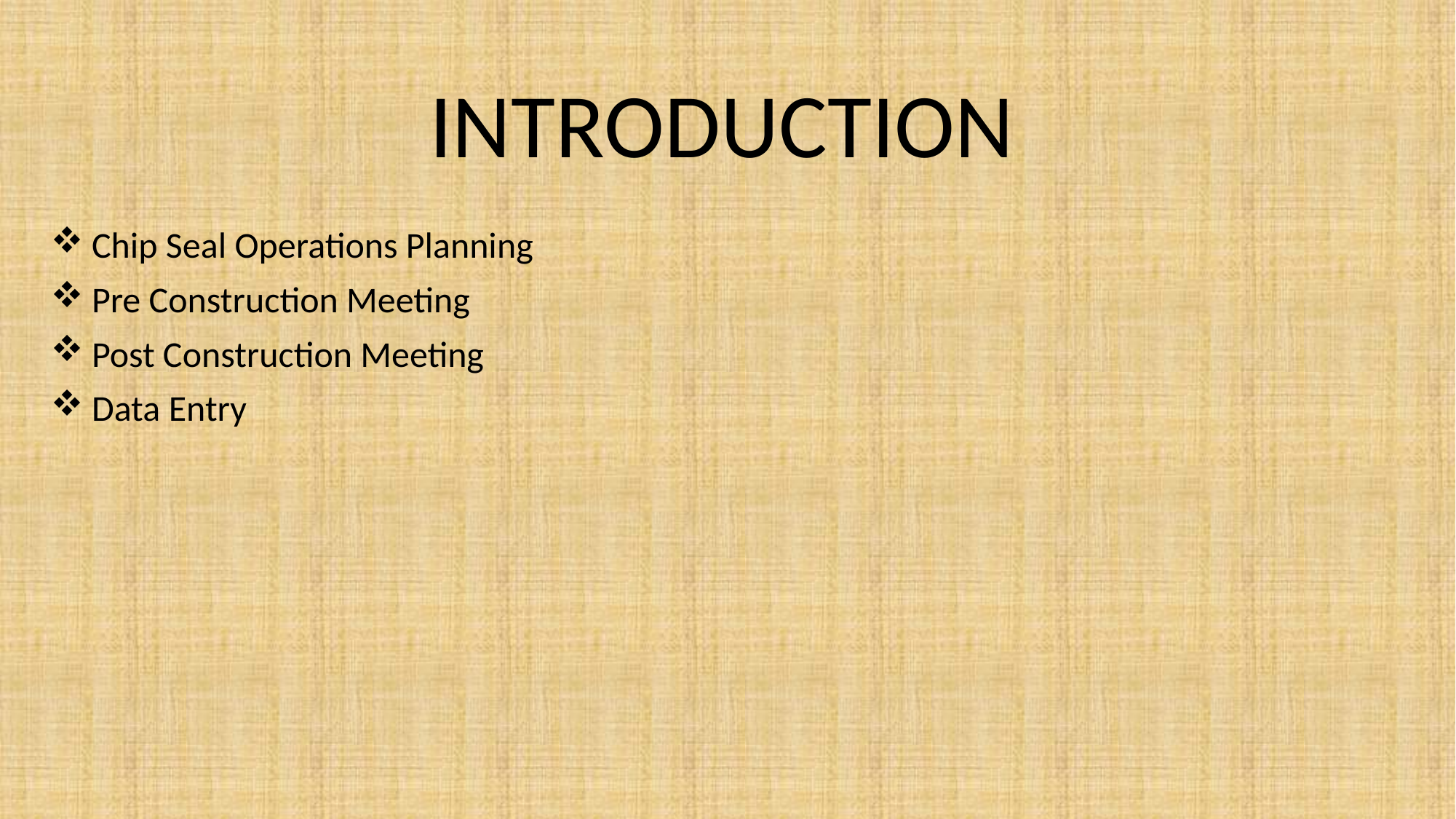

# INTRODUCTION
Chip Seal Operations Planning
Pre Construction Meeting
Post Construction Meeting
Data Entry